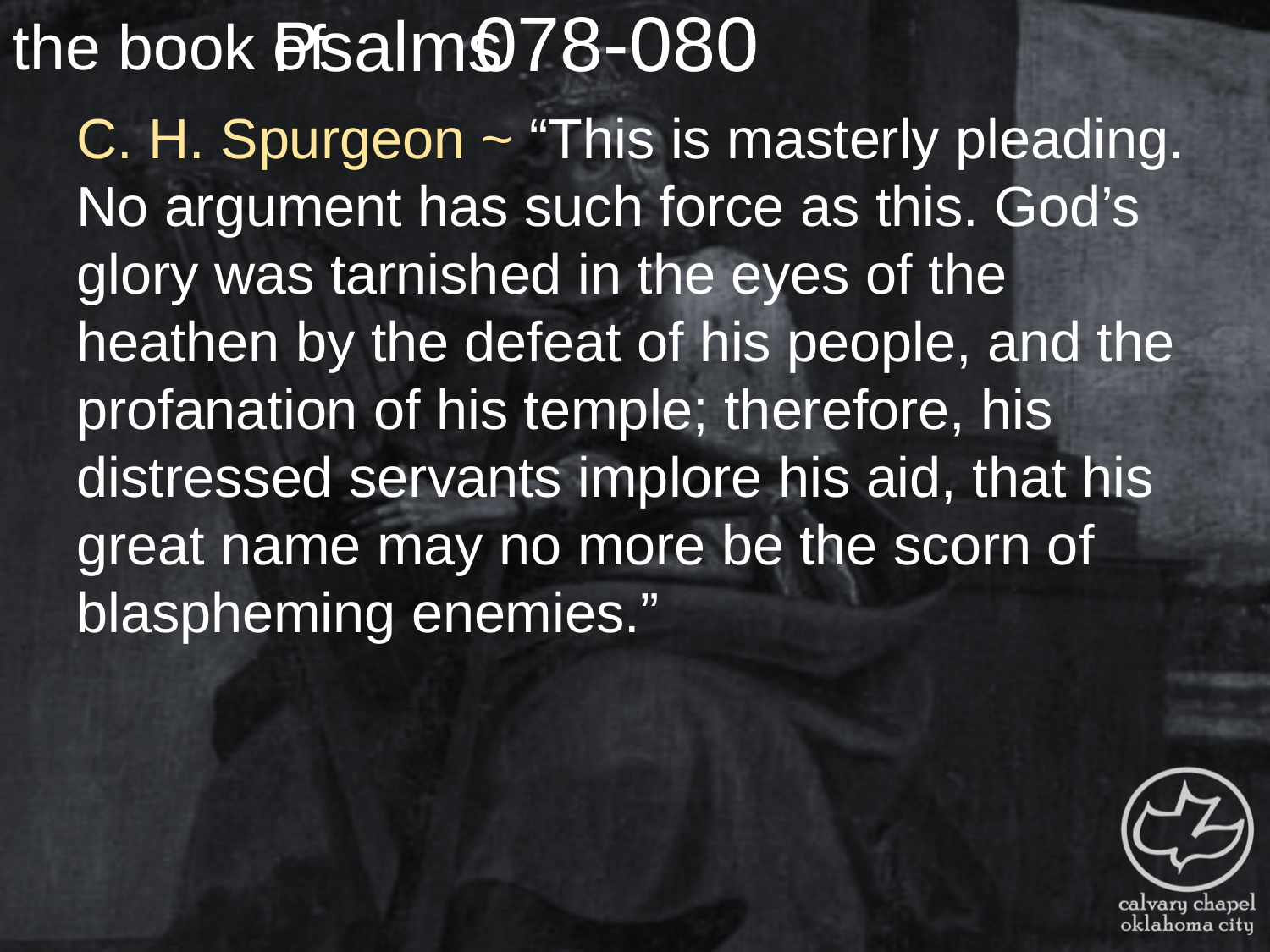

the book of
078-080
Psalms
C. H. Spurgeon ~ “This is masterly pleading. No argument has such force as this. God’s glory was tarnished in the eyes of the heathen by the defeat of his people, and the profanation of his temple; therefore, his distressed servants implore his aid, that his great name may no more be the scorn of blaspheming enemies.”